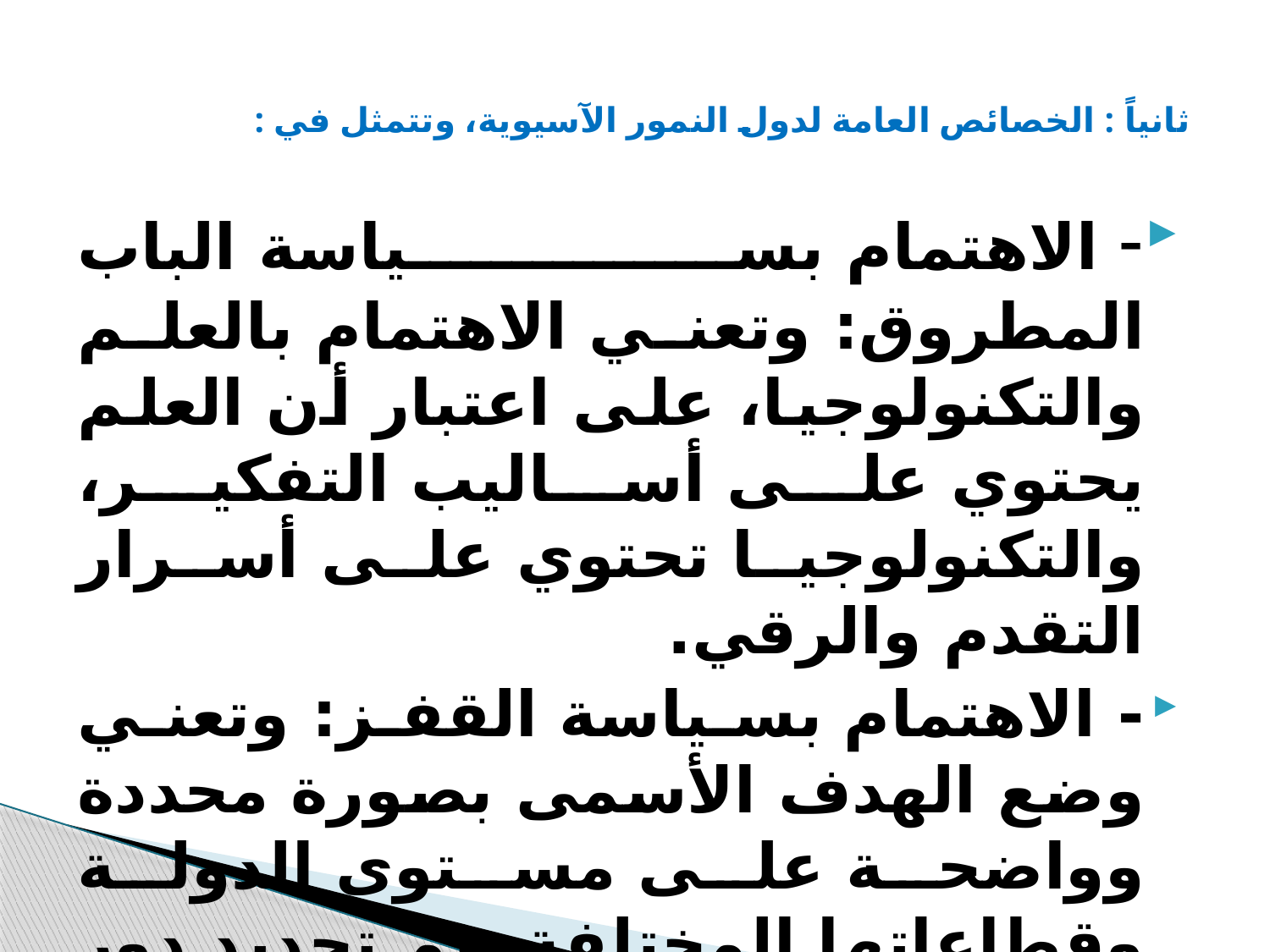

# ثانياً : الخصائص العامة لدول النمور الآسيوية، وتتمثل في :
- الاهتمام بسياسة الباب المطروق: وتعني الاهتمام بالعلم والتكنولوجيا، على اعتبار أن العلم يحتوي على أساليب التفكير، والتكنولوجيا تحتوي على أسرار التقدم والرقي.
- الاهتمام بسياسة القفز: وتعني وضع الهدف الأسمى بصورة محددة وواضحة على مستوى الدولة وقطاعاتها المختلفة، ثم تحديد دور كل قطاع من هذه القطاعات تجاه هذا الهدف مع السعي نحو تحقيقه.